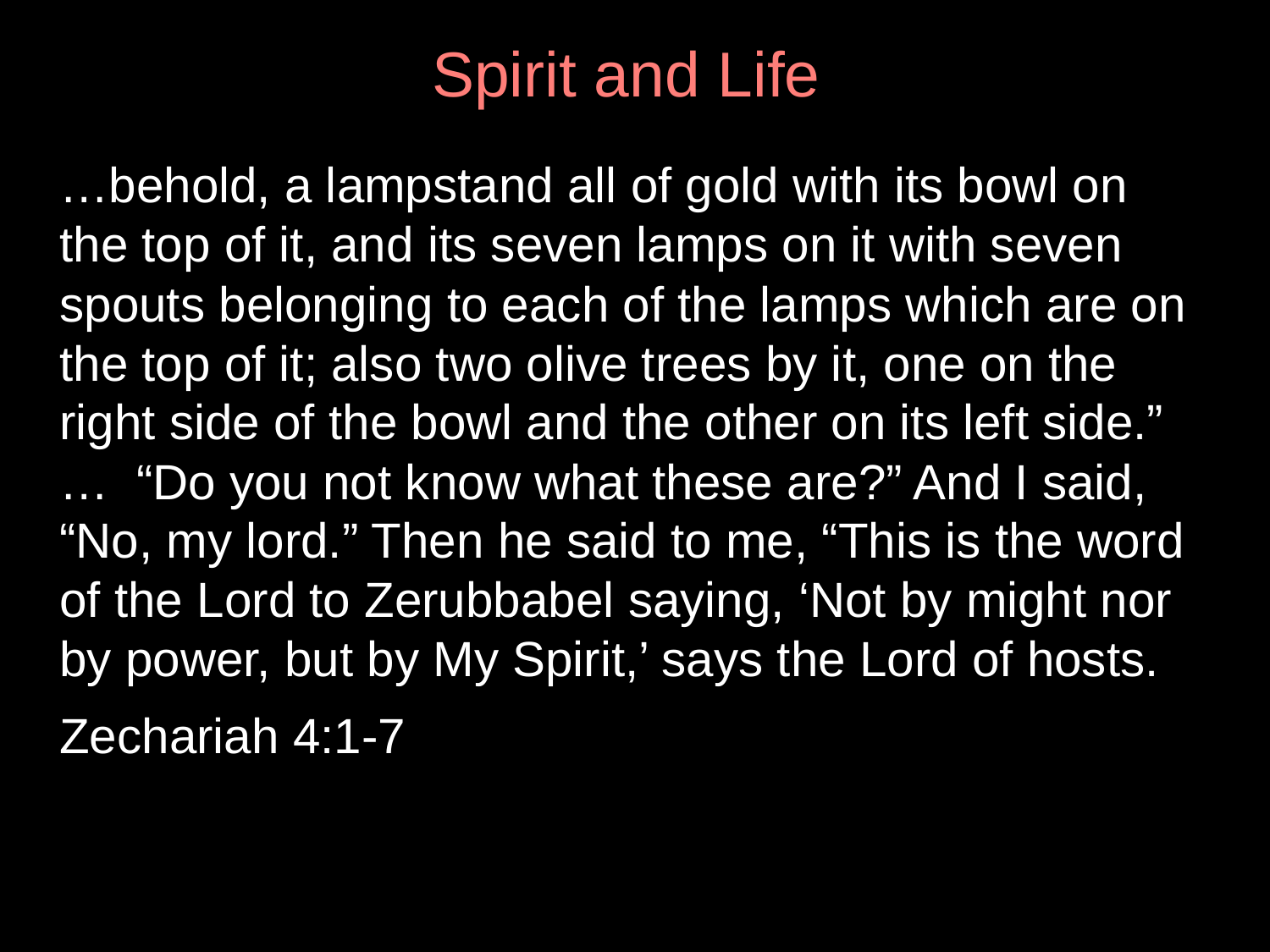

# Spirit and Life
…behold, a lampstand all of gold with its bowl on the top of it, and its seven lamps on it with seven spouts belonging to each of the lamps which are on the top of it; also two olive trees by it, one on the right side of the bowl and the other on its left side.”  …  “Do you not know what these are?” And I said, “No, my lord.” Then he said to me, “This is the word of the Lord to Zerubbabel saying, ‘Not by might nor by power, but by My Spirit,’ says the Lord of hosts.
Zechariah 4:1-7